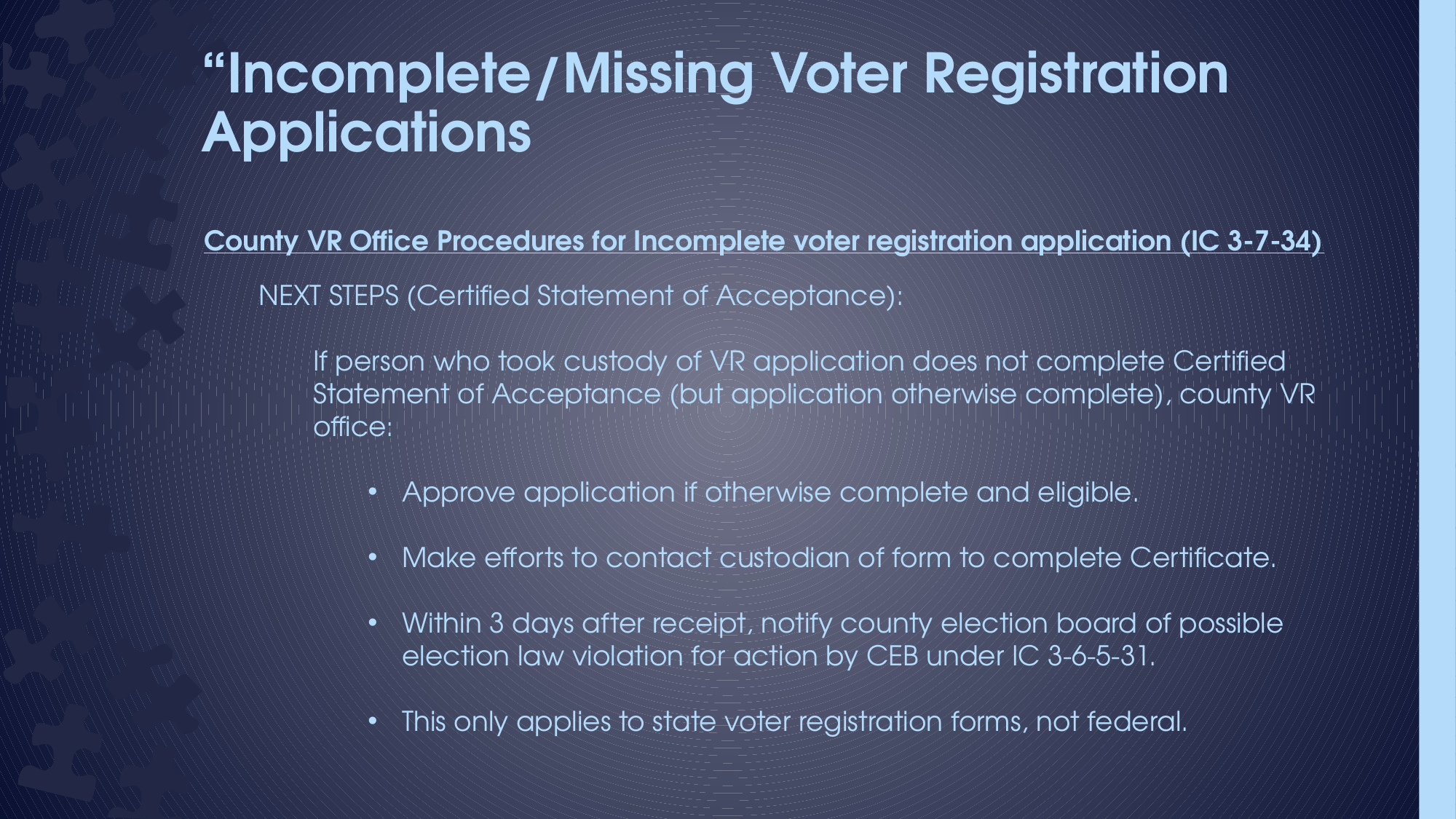

# “Incomplete/Missing Voter Registration Applications
County VR Office Procedures for Incomplete voter registration application (IC 3-7-34)

NEXT STEPS (Certified Statement of Acceptance):

If person who took custody of VR application does not complete Certified Statement of Acceptance (but application otherwise complete), county VR office:

Approve application if otherwise complete and eligible.

Make efforts to contact custodian of form to complete Certificate.

Within 3 days after receipt, notify county election board of possible election law violation for action by CEB under IC 3-6-5-31.

This only applies to state voter registration forms, not federal.